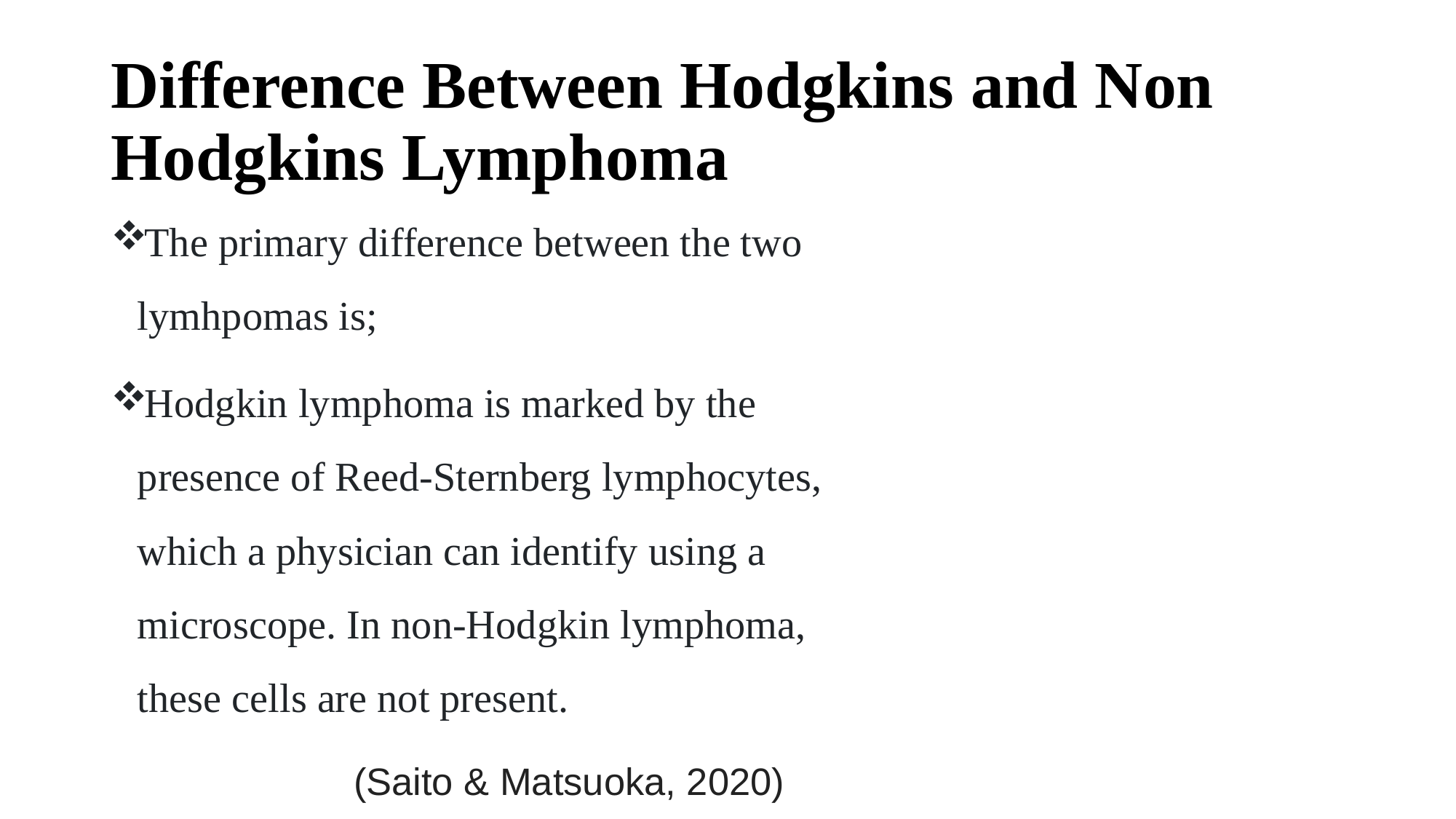

# Difference Between Hodgkins and Non Hodgkins Lymphoma
The primary difference between the two lymhpomas is;
Hodgkin lymphoma is marked by the presence of Reed-Sternberg lymphocytes, which a physician can identify using a microscope. In non-Hodgkin lymphoma, these cells are not present.
                       (Saito & Matsuoka, 2020)